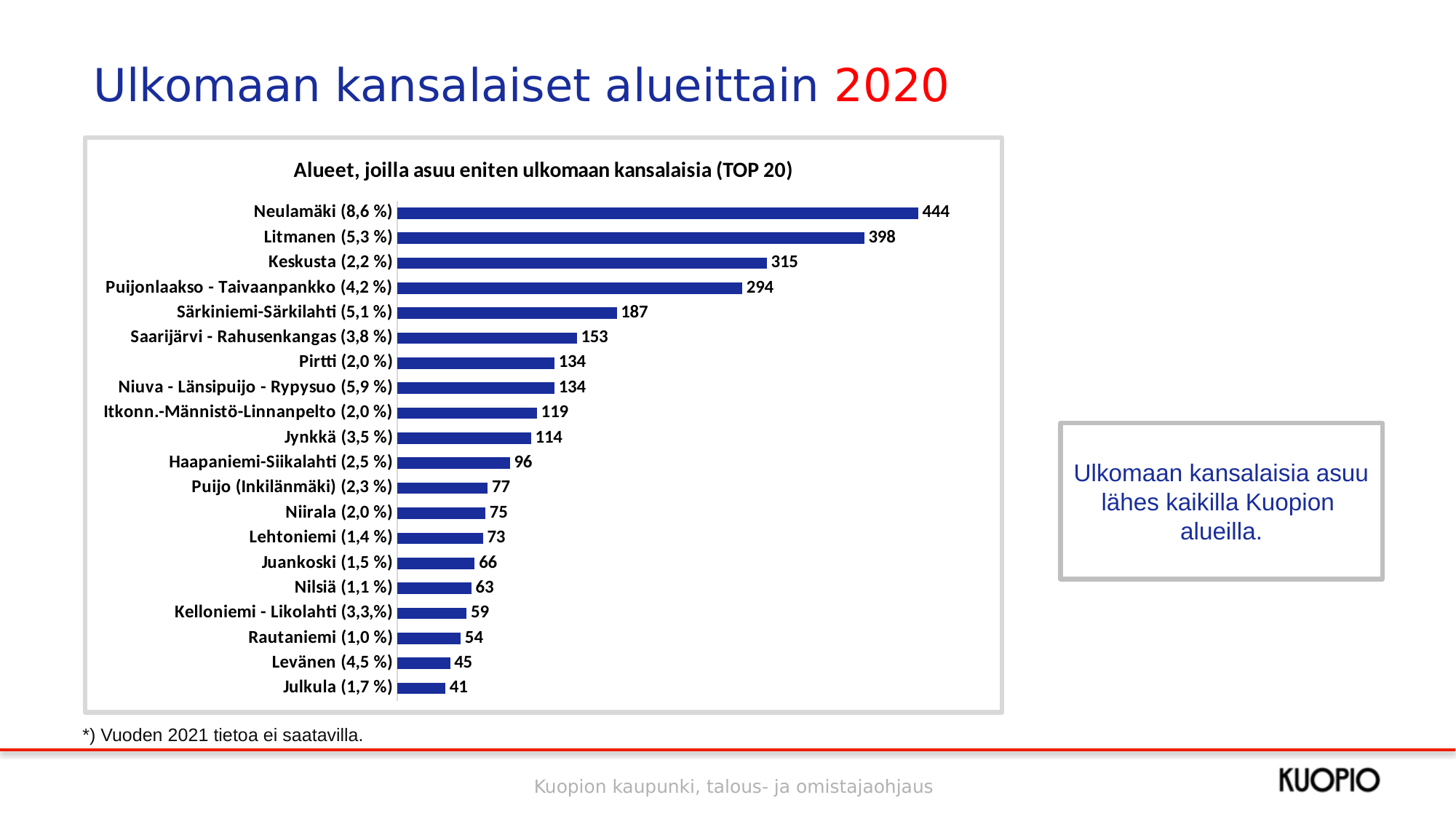

# Ulkomaan kansalaiset alueittain 2020

### Chart: Alueet, joilla asuu eniten ulkomaan kansalaisia (TOP 20)

| Category |  |
|---|---|
| Julkula (1,7 %) | 41.0 |
| Levänen (4,5 %) | 45.0 |
| Rautaniemi (1,0 %) | 54.0 |
| Kelloniemi - Likolahti (3,3,%) | 59.0 |
| Nilsiä (1,1 %) | 63.0 |
| Juankoski (1,5 %) | 66.0 |
| Lehtoniemi (1,4 %) | 73.0 |
| Niirala (2,0 %) | 75.0 |
| Puijo (Inkilänmäki) (2,3 %) | 77.0 |
| Haapaniemi-Siikalahti (2,5 %) | 96.0 |
| Jynkkä (3,5 %) | 114.0 |
| Itkonn.-Männistö-Linnanpelto (2,0 %) | 119.0 |
| Niuva - Länsipuijo - Rypysuo (5,9 %) | 134.0 |
| Pirtti (2,0 %) | 134.0 |
| Saarijärvi - Rahusenkangas (3,8 %) | 153.0 |
| Särkiniemi-Särkilahti (5,1 %) | 187.0 |
| Puijonlaakso - Taivaanpankko (4,2 %) | 294.0 |
| Keskusta (2,2 %) | 315.0 |
| Litmanen (5,3 %) | 398.0 |
| Neulamäki (8,6 %) | 444.0 |
Ulkomaan kansalaisia asuu
lähes kaikilla Kuopion  alueilla.

*) Vuoden 2021 tietoa ei saatavilla.
Kuopion kaupunki, talous- ja omistajaohjaus